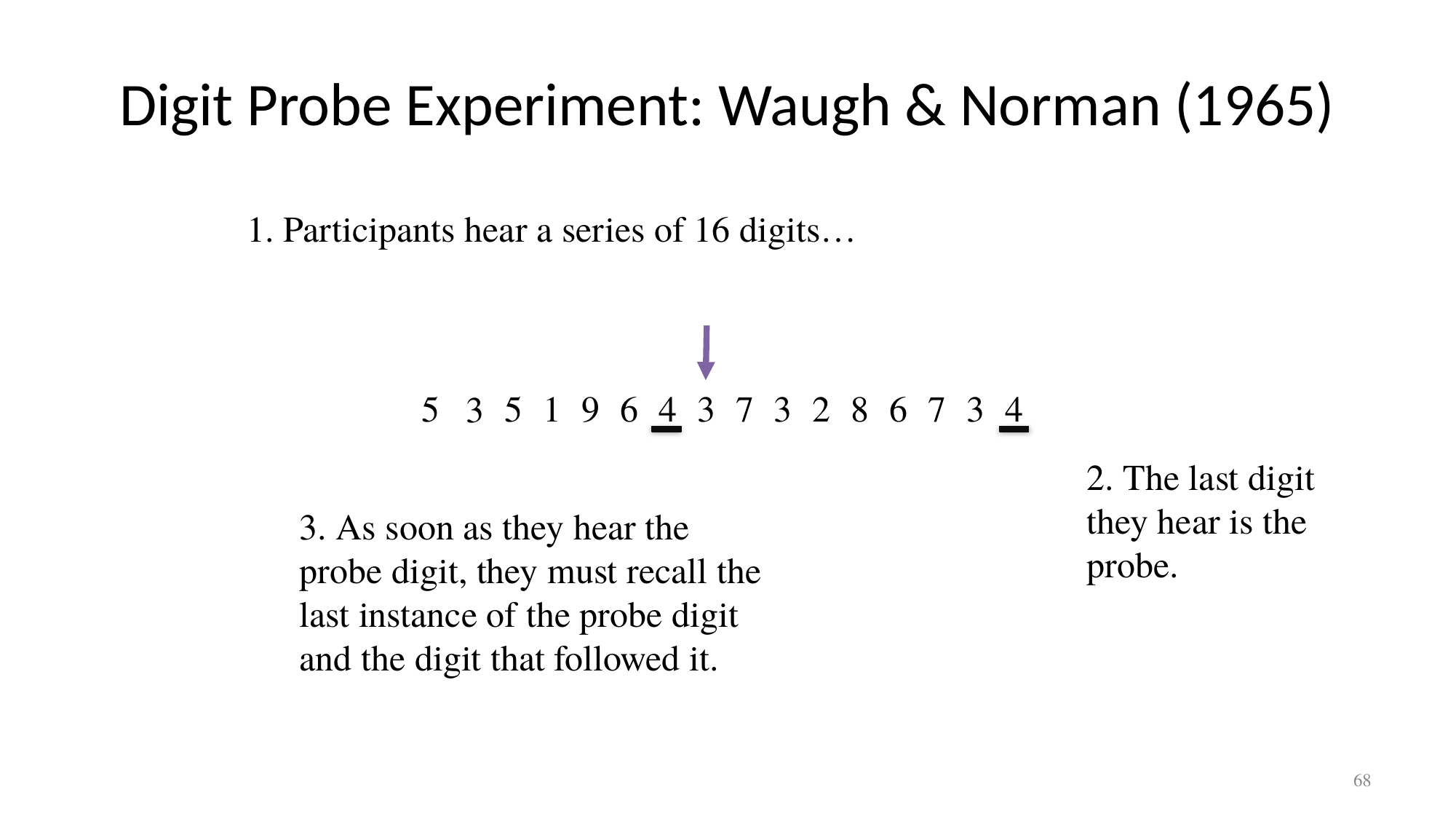

# Digit Probe Experiment: Waugh & Norman (1965)
1. Participants hear a series of 16 digits…
5
5
1
9
6
4
3
7
3
2
8
6
7
3
4
3

2. The last digit they hear is the probe.
3. As soon as they hear the probe digit, they must recall the last instance of the probe digit and the digit that followed it.
68